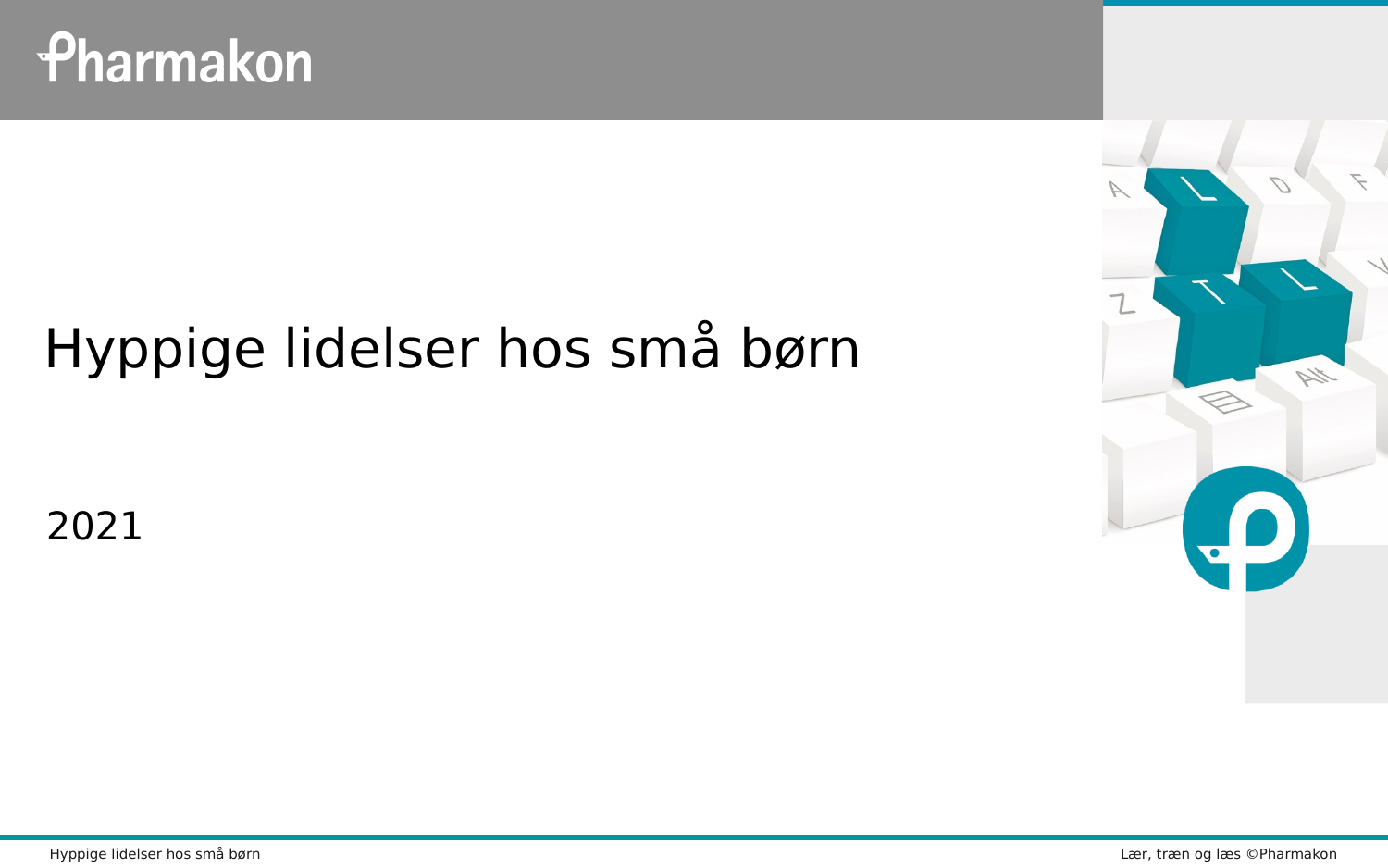

# Hyppige lidelser hos små børn
2021